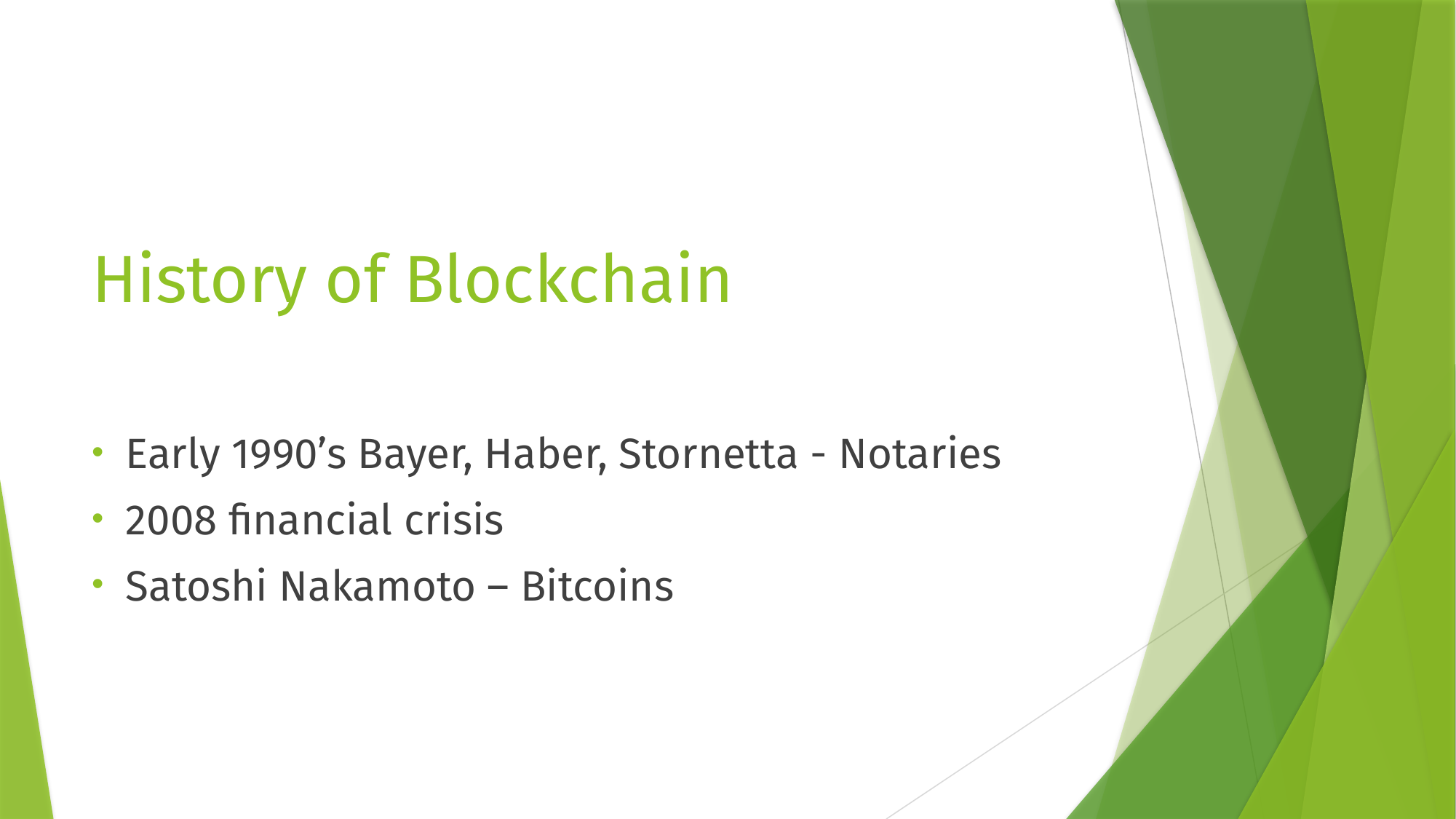

# History of Blockchain
Early 1990’s Bayer, Haber, Stornetta - Notaries
2008 financial crisis
Satoshi Nakamoto – Bitcoins